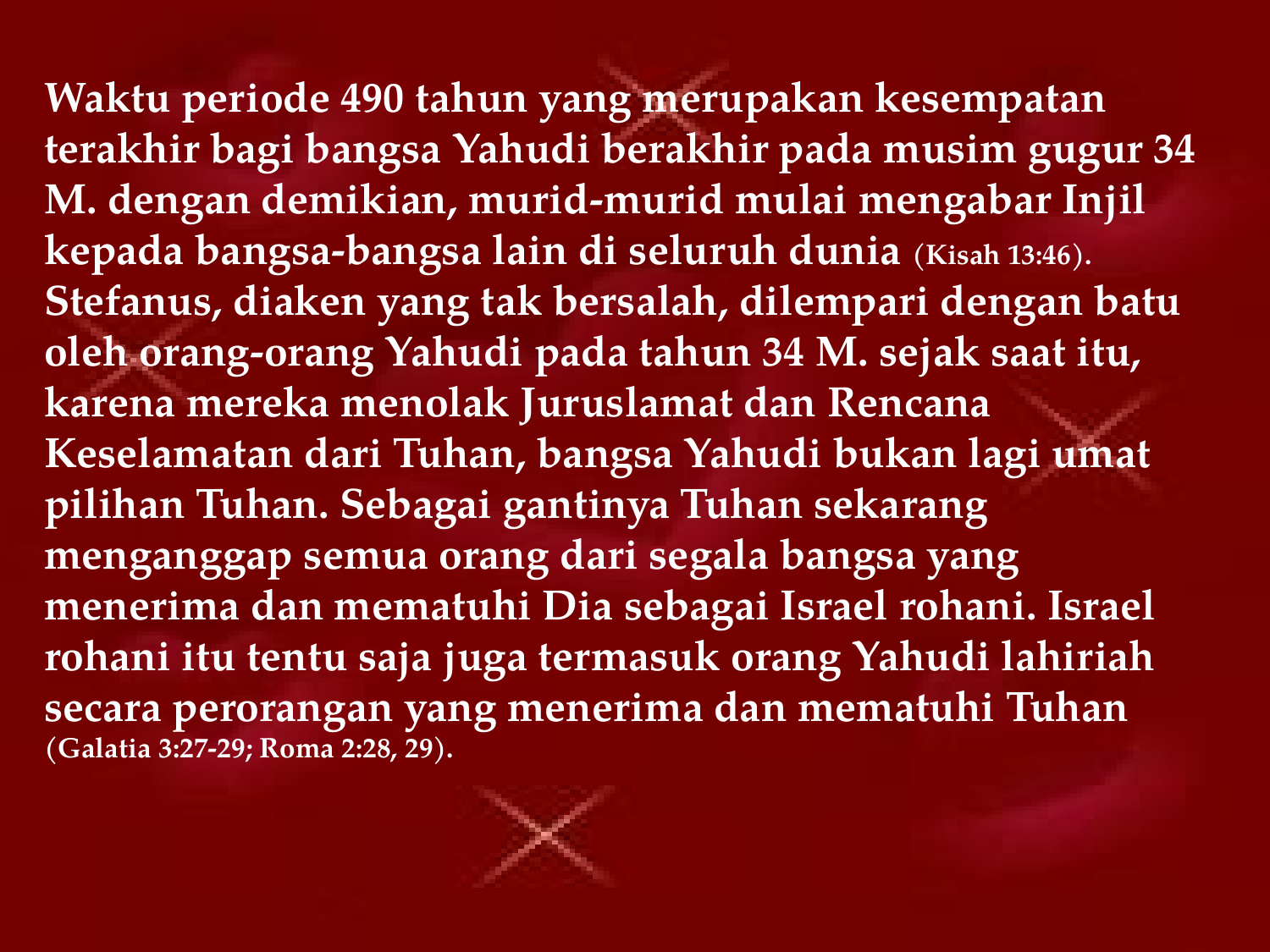

Waktu periode 490 tahun yang merupakan kesempatan terakhir bagi bangsa Yahudi berakhir pada musim gugur 34 M. dengan demikian, murid-murid mulai mengabar Injil kepada bangsa-bangsa lain di seluruh dunia (Kisah 13:46). Stefanus, diaken yang tak bersalah, dilempari dengan batu oleh orang-orang Yahudi pada tahun 34 M. sejak saat itu, karena mereka menolak Juruslamat dan Rencana Keselamatan dari Tuhan, bangsa Yahudi bukan lagi umat pilihan Tuhan. Sebagai gantinya Tuhan sekarang menganggap semua orang dari segala bangsa yang menerima dan mematuhi Dia sebagai Israel rohani. Israel rohani itu tentu saja juga termasuk orang Yahudi lahiriah secara perorangan yang menerima dan mematuhi Tuhan (Galatia 3:27-29; Roma 2:28, 29).